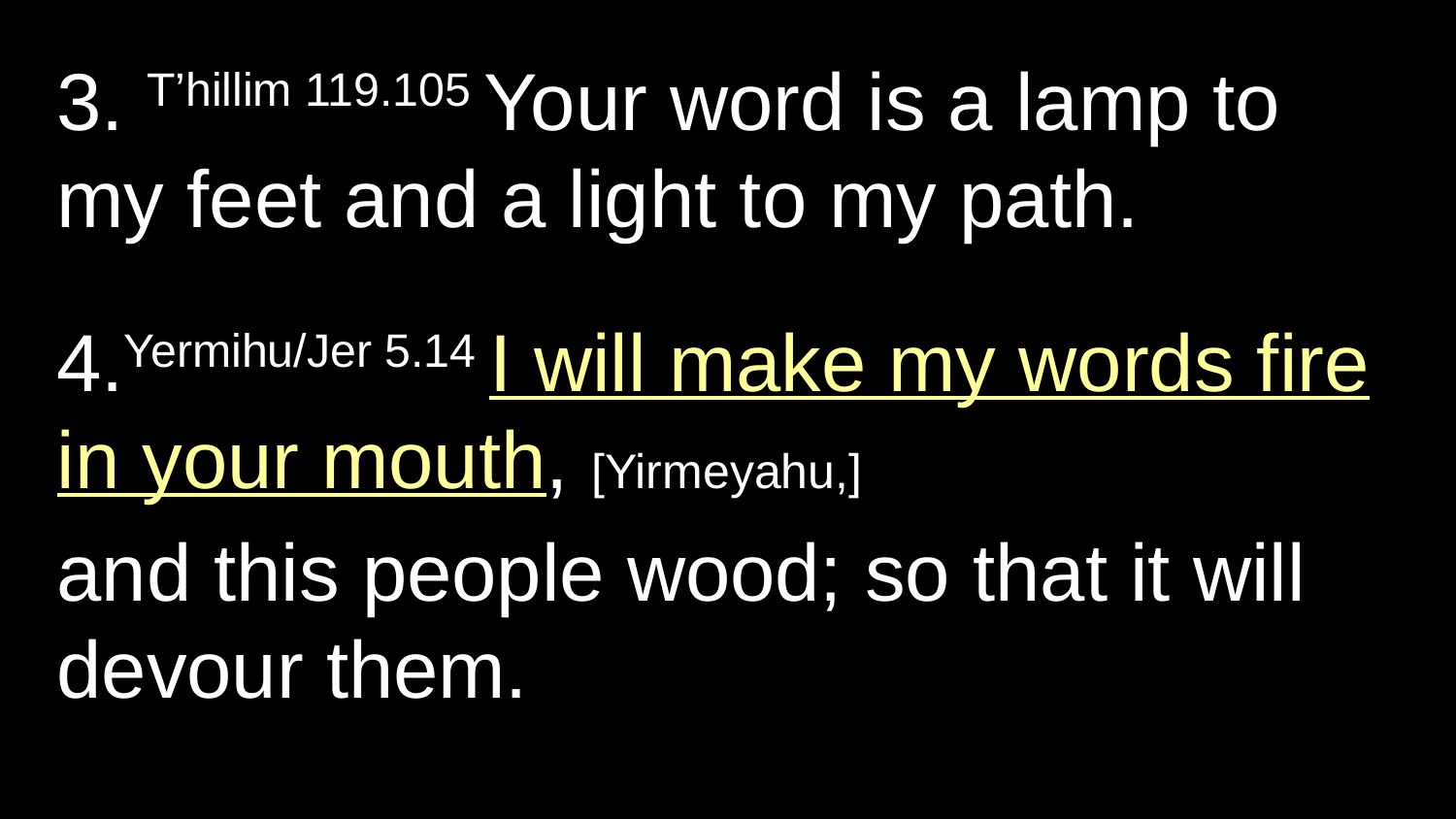

3. T’hillim 119.105 Your word is a lamp to my feet and a light to my path.

4.Yermihu/Jer 5.14 I will make my words fire in your mouth, [Yirmeyahu,]
and this people wood; so that it will devour them.